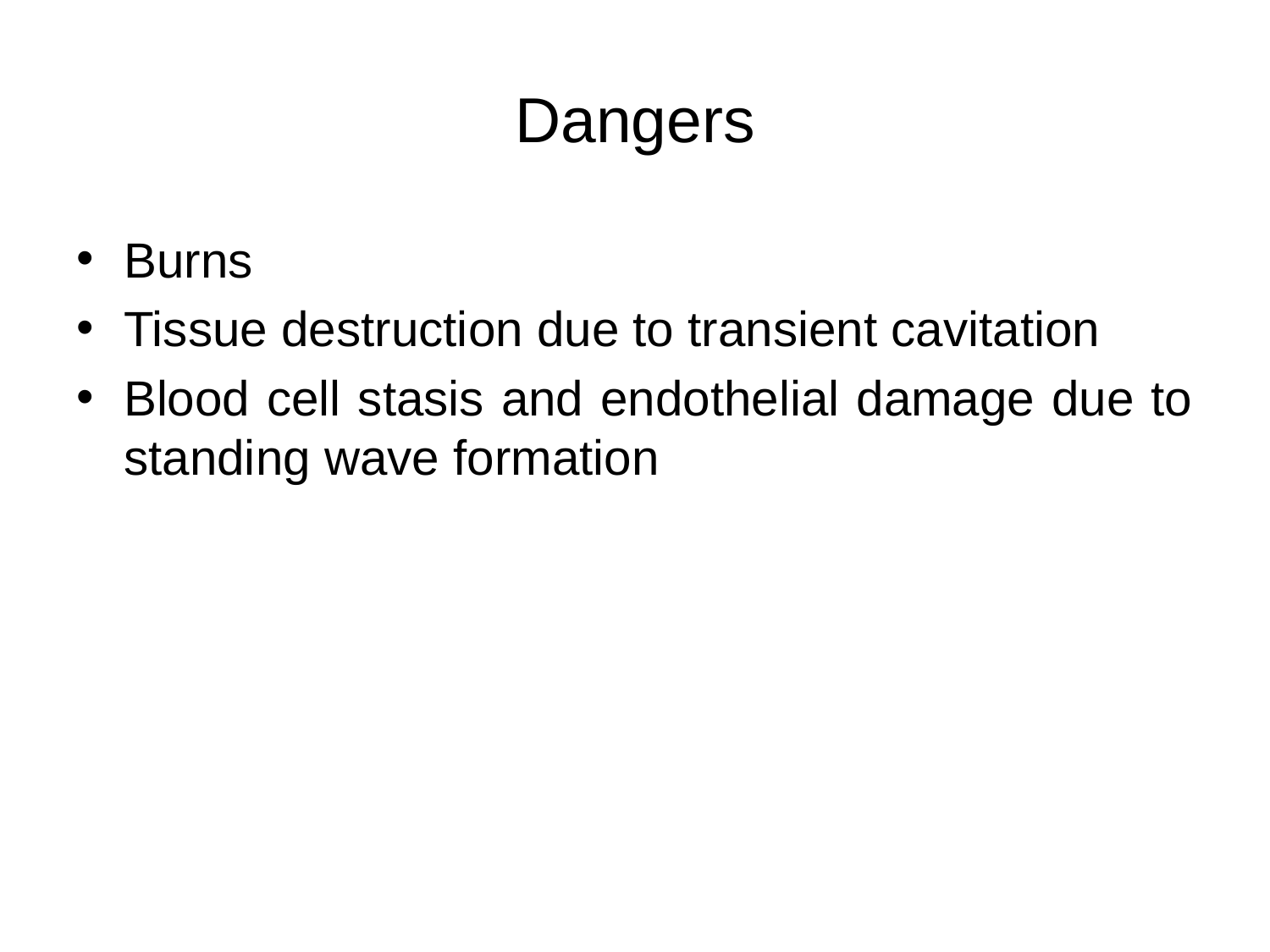

# Dangers
Burns
Tissue destruction due to transient cavitation
Blood cell stasis and endothelial damage due to standing wave formation